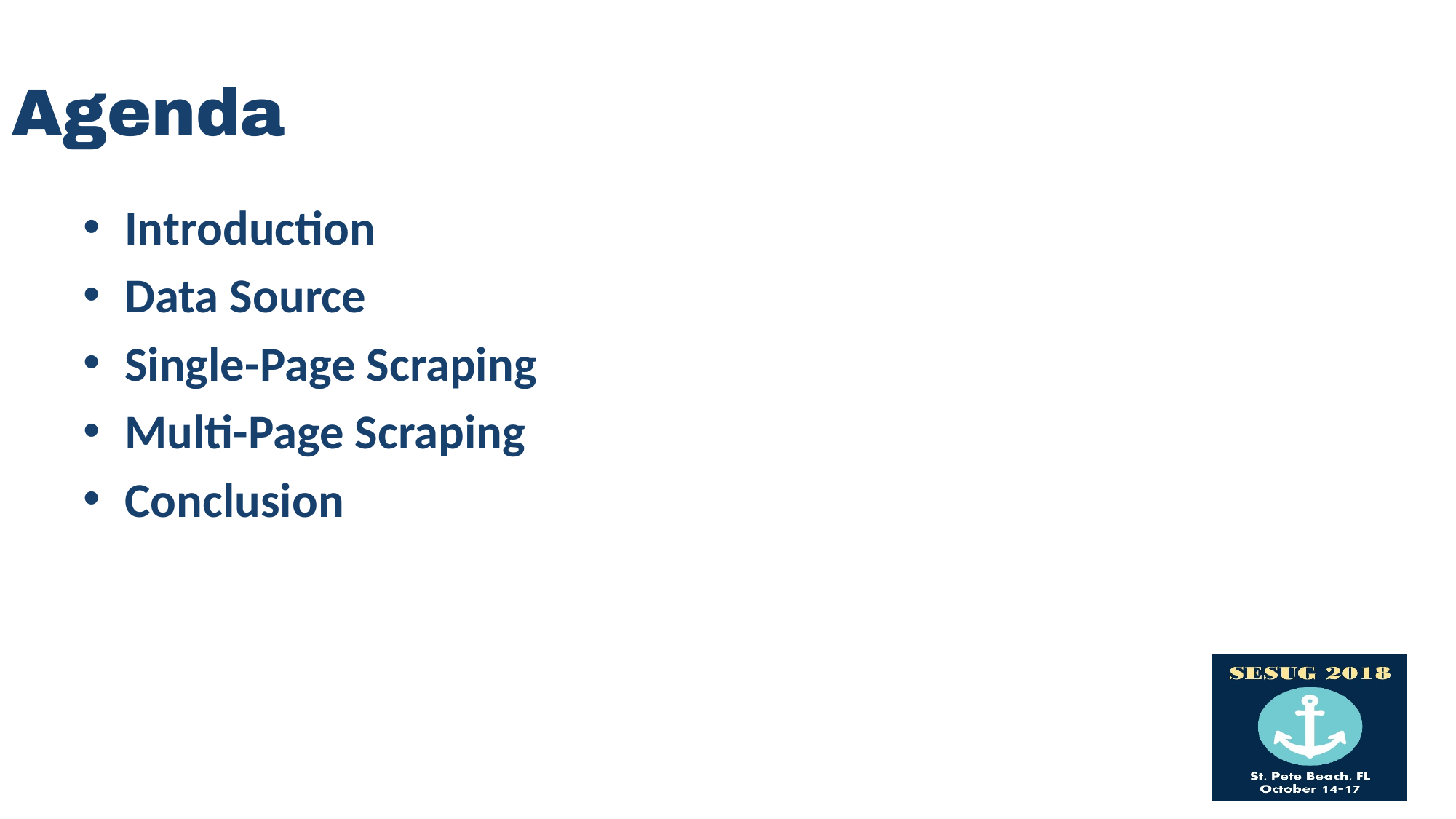

# Agenda
Introduction
Data Source
Single-Page Scraping
Multi-Page Scraping
Conclusion